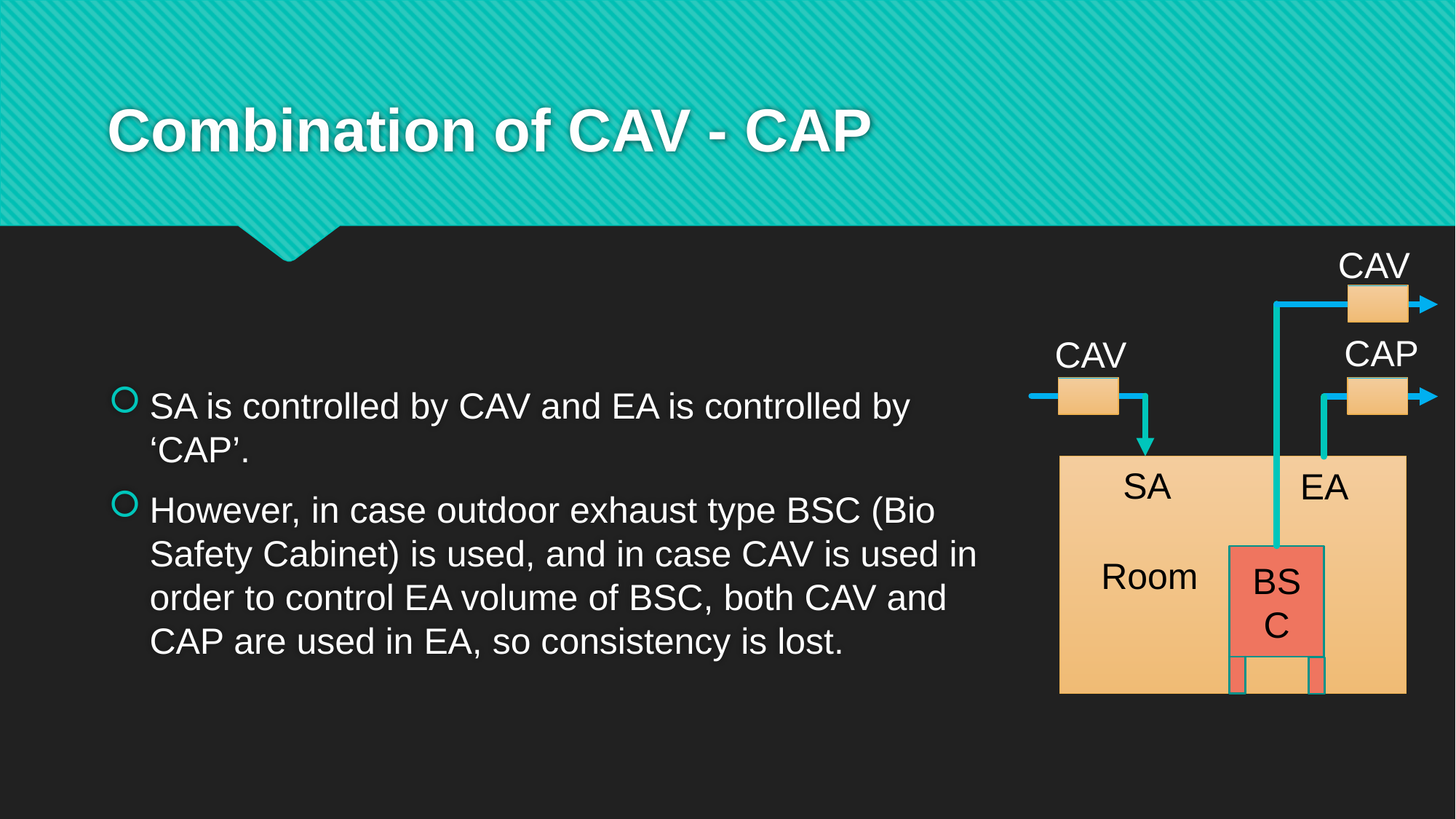

# Combination of CAV - CAP
SA is controlled by CAV and EA is controlled by ‘CAP’.
However, in case outdoor exhaust type BSC (Bio Safety Cabinet) is used, and in case CAV is used in order to control EA volume of BSC, both CAV and CAP are used in EA, so consistency is lost.
CAV

CAP
CAV

   Room
SA
EA
BSC